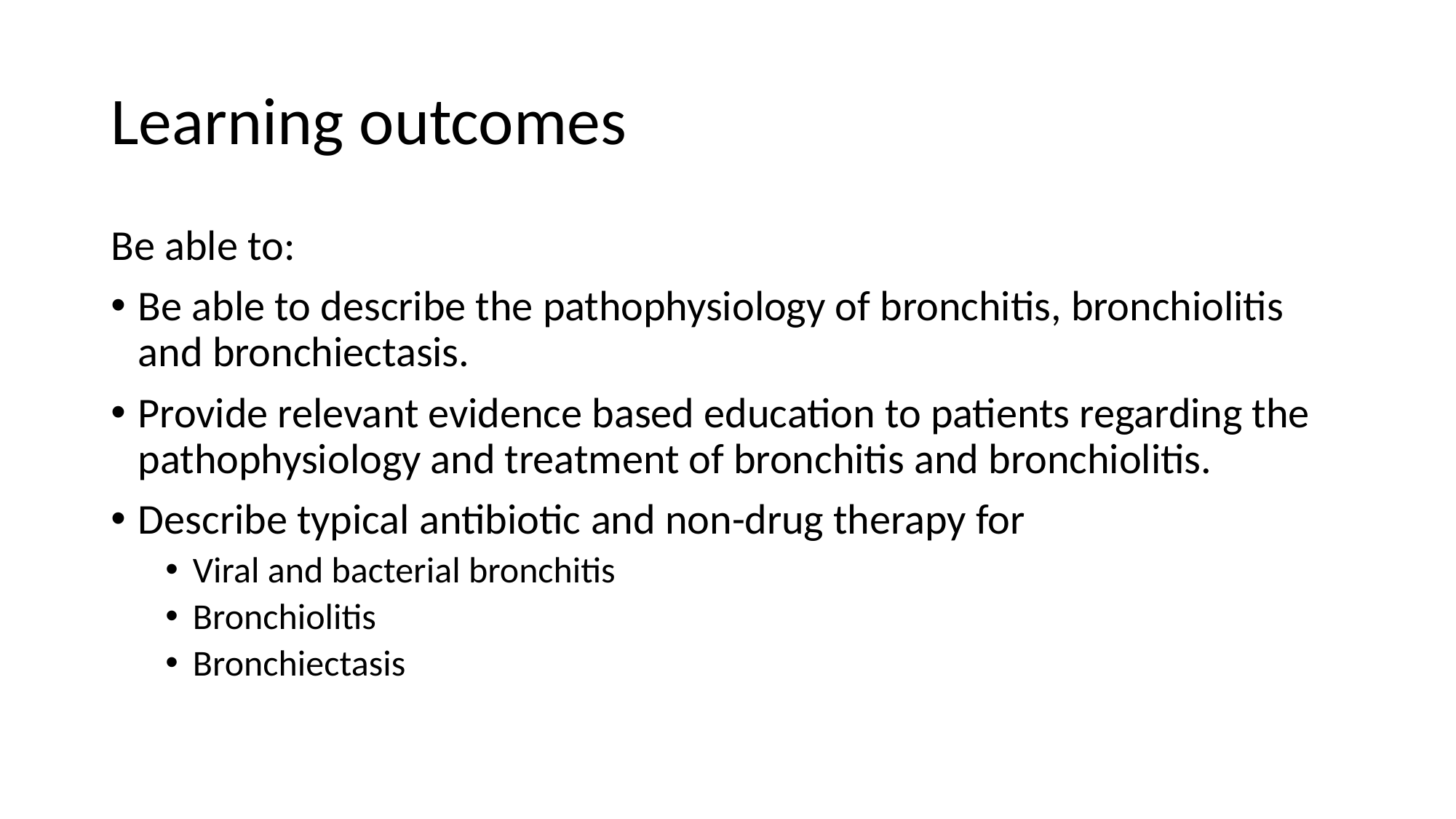

# Learning outcomes
Be able to:
Be able to describe the pathophysiology of bronchitis, bronchiolitis and bronchiectasis.
Provide relevant evidence based education to patients regarding the pathophysiology and treatment of bronchitis and bronchiolitis.
Describe typical antibiotic and non-drug therapy for
Viral and bacterial bronchitis
Bronchiolitis
Bronchiectasis